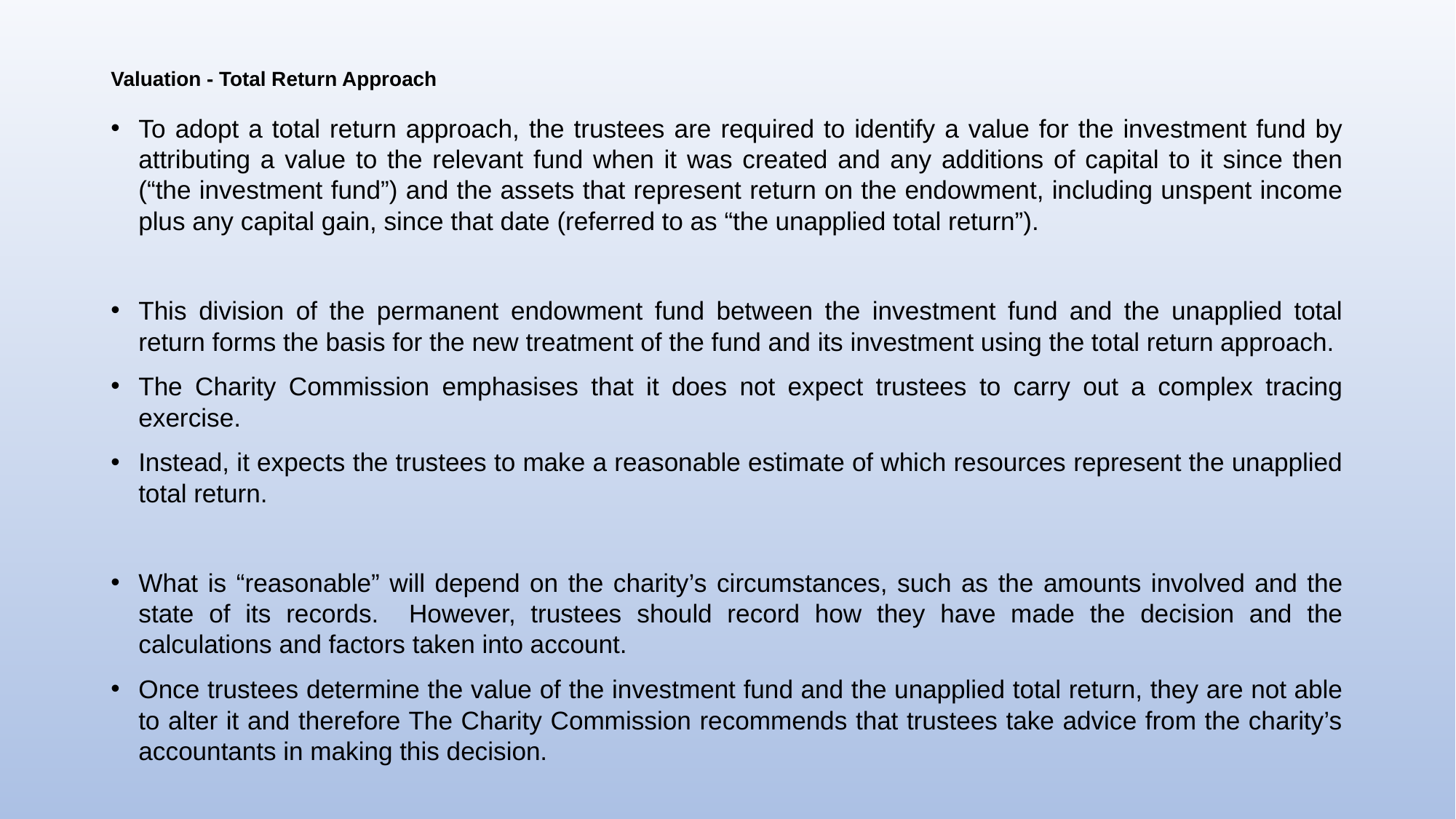

# Valuation - Total Return Approach
To adopt a total return approach, the trustees are required to identify a value for the investment fund by attributing a value to the relevant fund when it was created and any additions of capital to it since then (“the investment fund”) and the assets that represent return on the endowment, including unspent income plus any capital gain, since that date (referred to as “the unapplied total return”).

This division of the permanent endowment fund between the investment fund and the unapplied total return forms the basis for the new treatment of the fund and its investment using the total return approach.
The Charity Commission emphasises that it does not expect trustees to carry out a complex tracing exercise.
Instead, it expects the trustees to make a reasonable estimate of which resources represent the unapplied total return.

What is “reasonable” will depend on the charity’s circumstances, such as the amounts involved and the state of its records.  However, trustees should record how they have made the decision and the calculations and factors taken into account.
Once trustees determine the value of the investment fund and the unapplied total return, they are not able to alter it and therefore The Charity Commission recommends that trustees take advice from the charity’s accountants in making this decision.